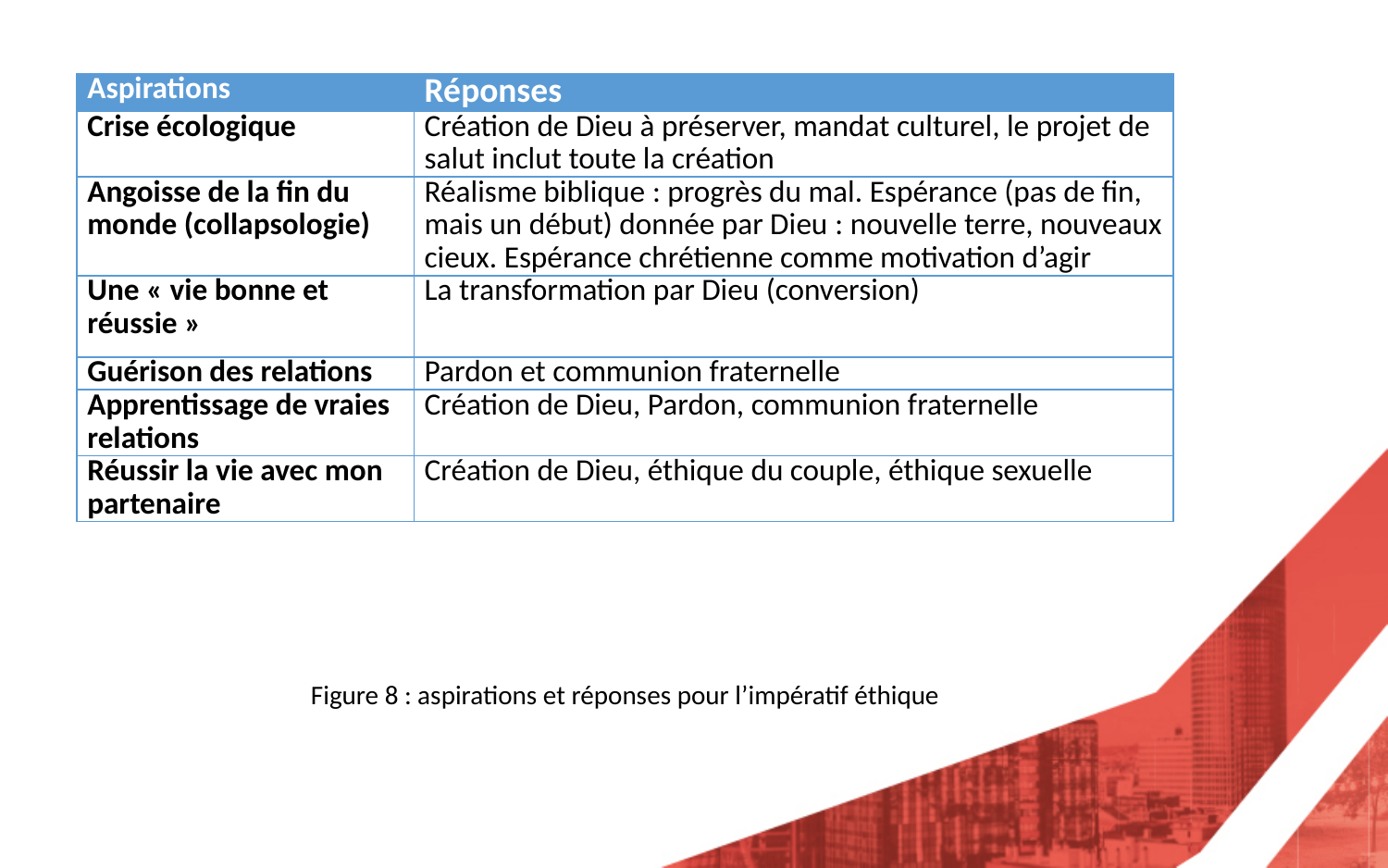

| Aspirations | Réponses |
| --- | --- |
| Crise écologique | Création de Dieu à préserver, mandat culturel, le projet de salut inclut toute la création |
| Angoisse de la fin du monde (collapsologie) | Réalisme biblique : progrès du mal. Espérance (pas de fin, mais un début) donnée par Dieu : nouvelle terre, nouveaux cieux. Espérance chrétienne comme motivation d’agir |
| Une « vie bonne et réussie » | La transformation par Dieu (conversion) |
| Guérison des relations | Pardon et communion fraternelle |
| Apprentissage de vraies relations | Création de Dieu, Pardon, communion fraternelle |
| Réussir la vie avec mon partenaire | Création de Dieu, éthique du couple, éthique sexuelle |
Figure 8 : aspirations et réponses pour l’impératif éthique